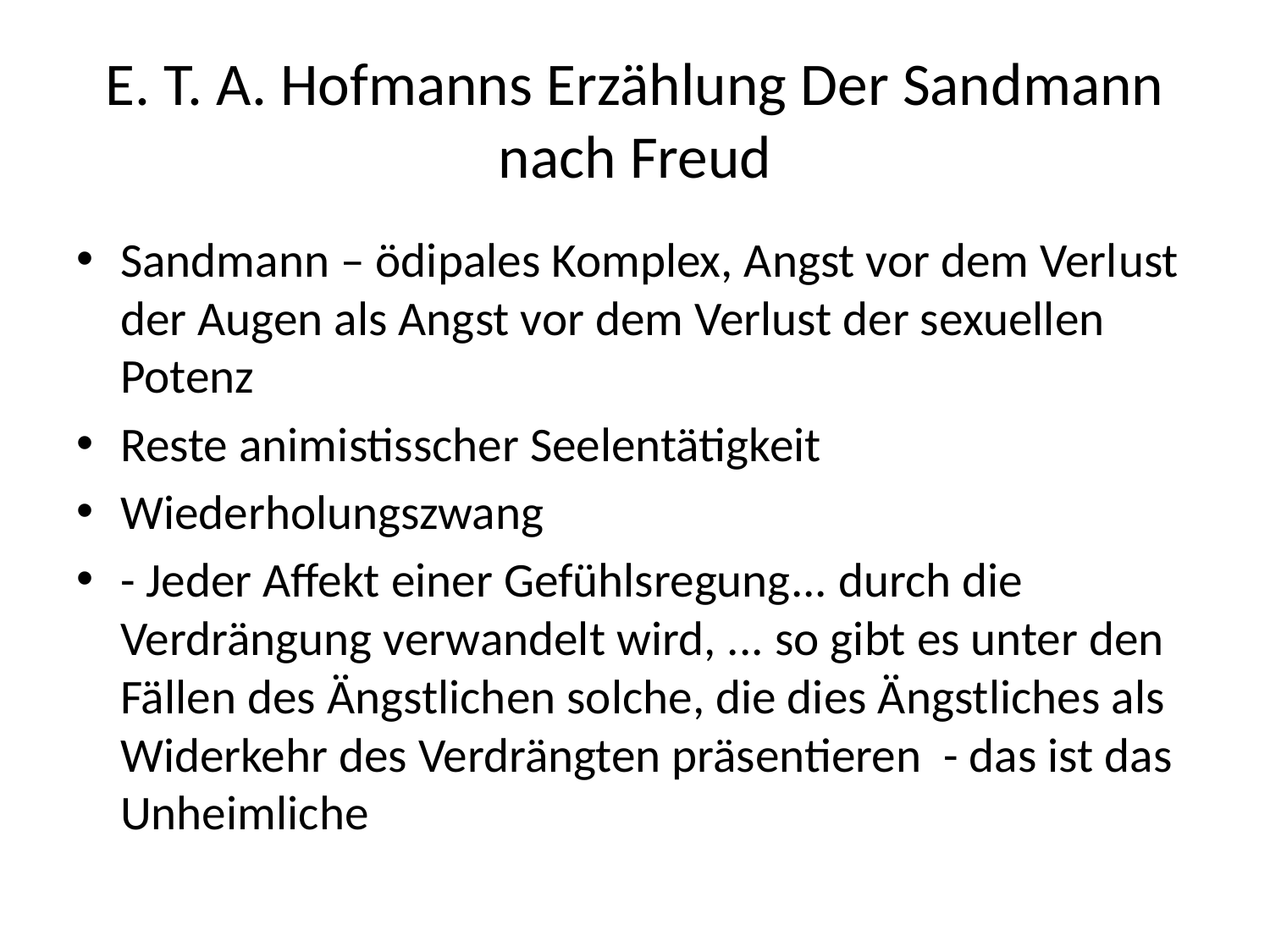

# E. T. A. Hofmanns Erzählung Der Sandmann nach Freud
Sandmann – ödipales Komplex, Angst vor dem Verlust der Augen als Angst vor dem Verlust der sexuellen Potenz
Reste animistisscher Seelentätigkeit
Wiederholungszwang
- Jeder Affekt einer Gefühlsregung... durch die Verdrängung verwandelt wird, ... so gibt es unter den Fällen des Ängstlichen solche, die dies Ängstliches als Widerkehr des Verdrängten präsentieren  - das ist das Unheimliche